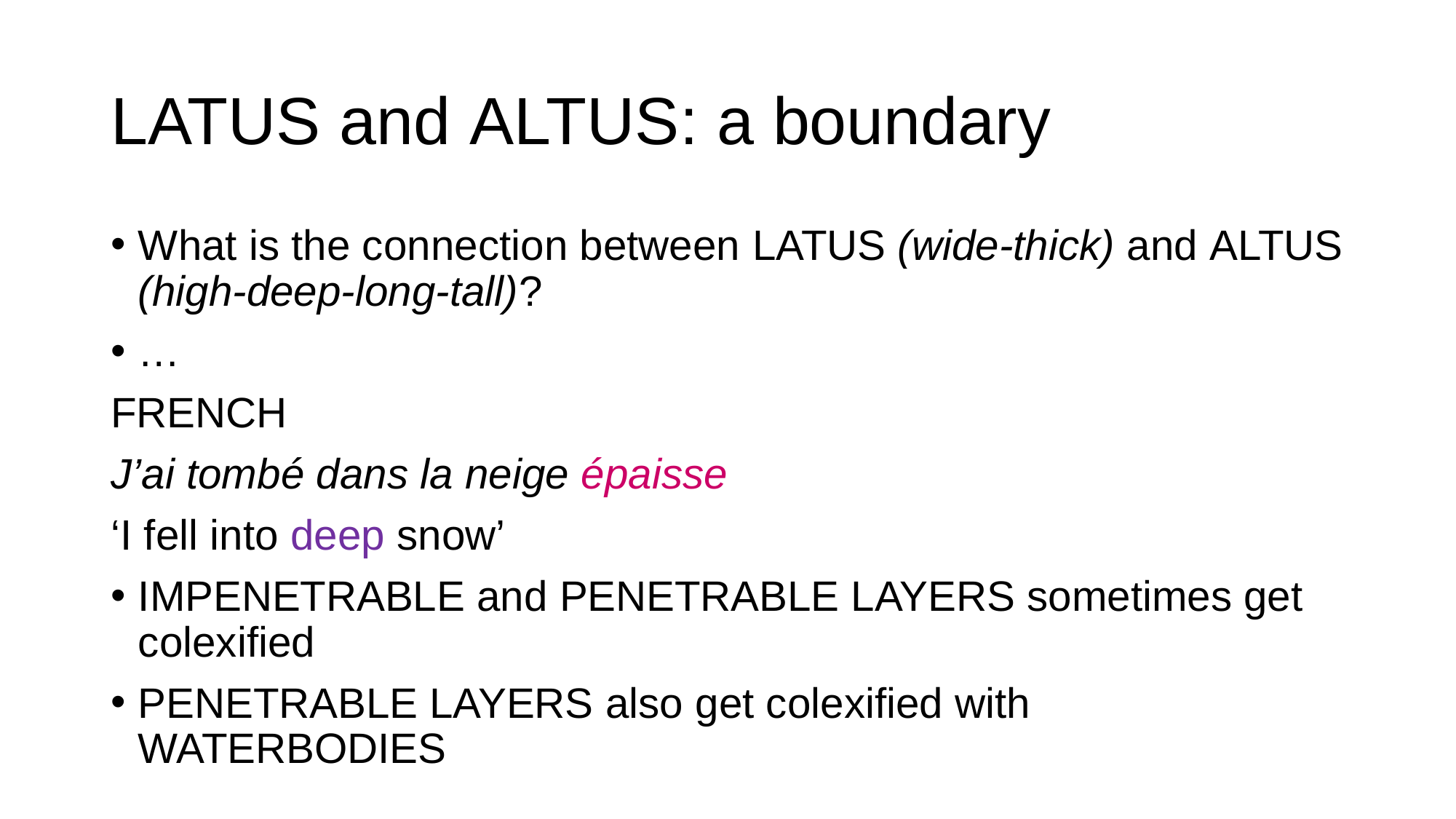

# latus and altus: a boundary
What is the connection between latus (wide-thick) and altus (high-deep-long-tall)?
…
FRENCH
J’ai tombé dans la neige épaisse
‘I fell into deep snow’
Impenetrable and Penetrable Layers sometimes get colexified
Penetrable Layers also get colexified with waterbodies